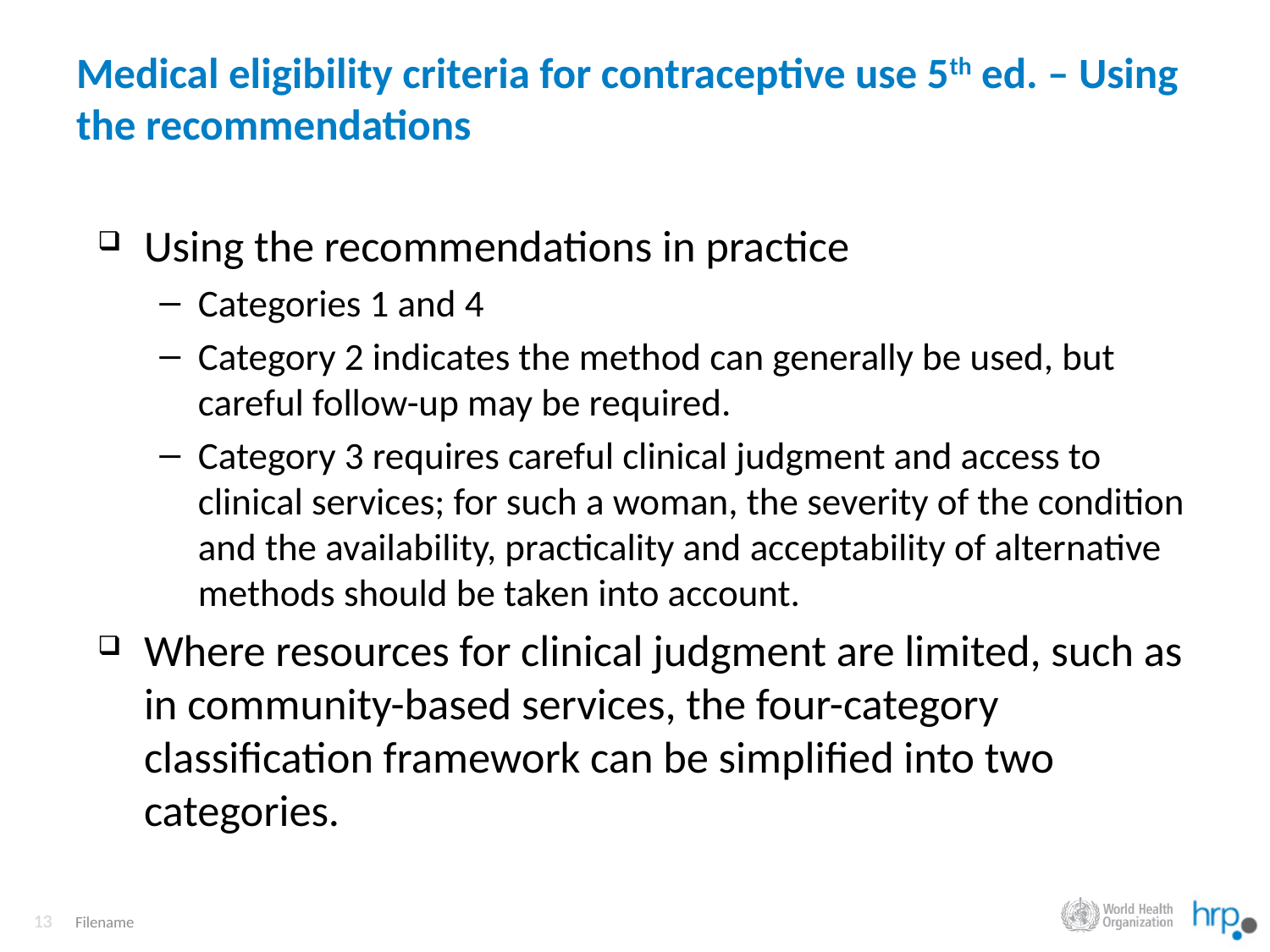

# Medical eligibility criteria for contraceptive use 5th ed. – Using the recommendations
Using the recommendations in practice
Categories 1 and 4
Category 2 indicates the method can generally be used, but careful follow-up may be required.
Category 3 requires careful clinical judgment and access to clinical services; for such a woman, the severity of the condition and the availability, practicality and acceptability of alternative methods should be taken into account.
Where resources for clinical judgment are limited, such as in community-based services, the four-category classification framework can be simplified into two categories.
Filename